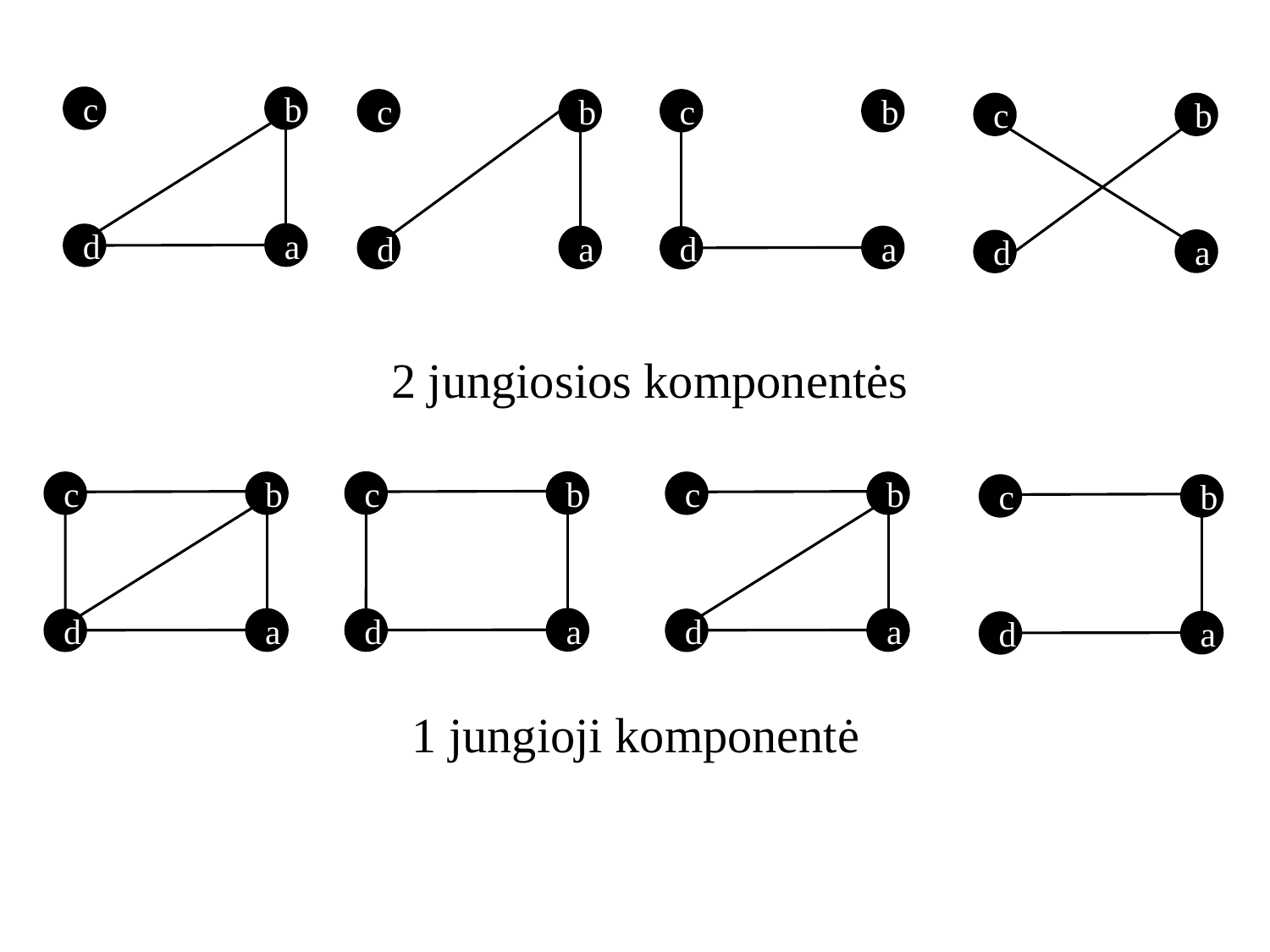

c
b
a
d
c
b
a
d
c
b
a
d
c
b
a
d
2 jungiosios komponentės
c
b
a
d
c
b
a
d
c
b
a
d
c
b
a
d
1 jungioji komponentė